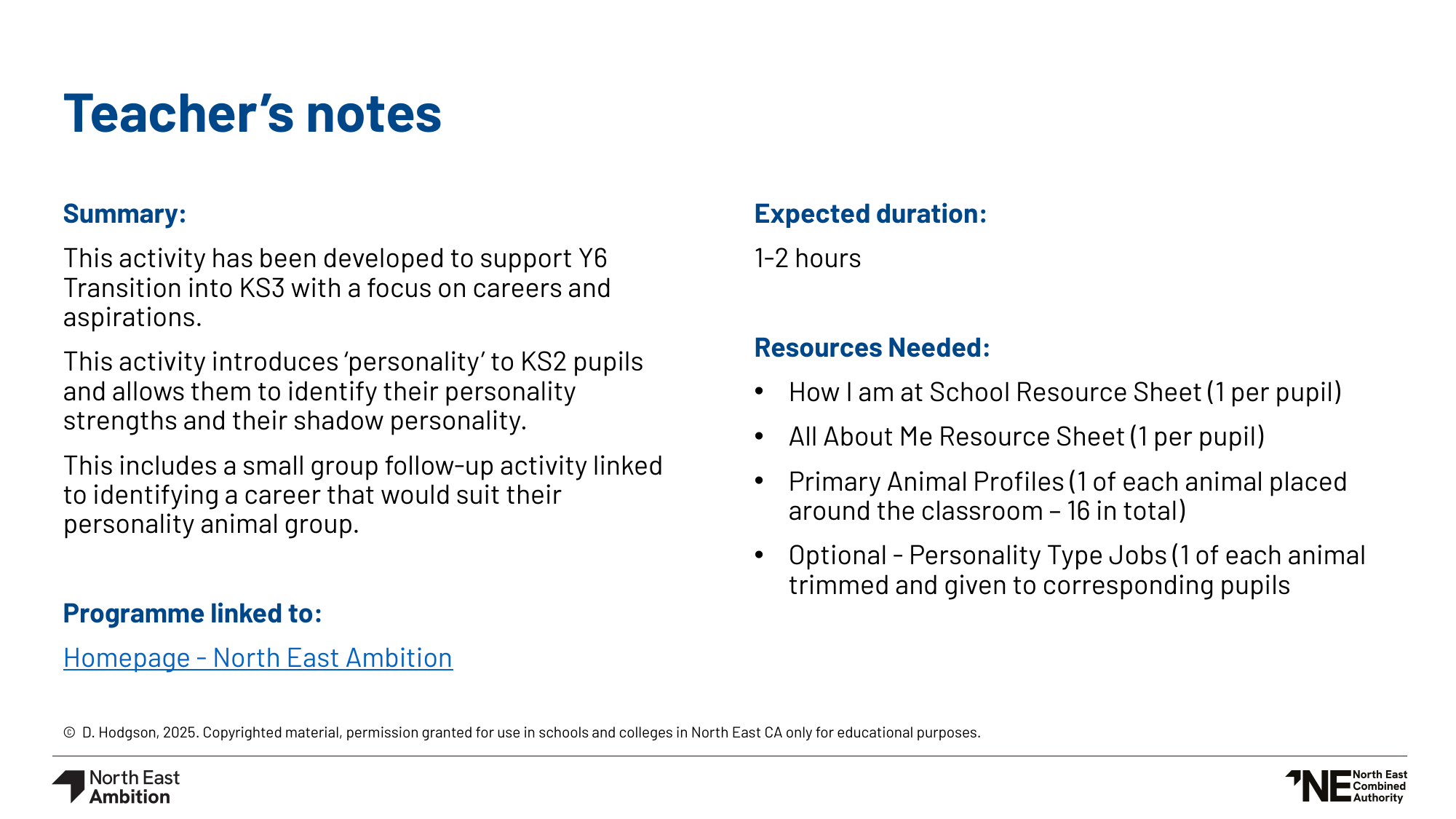

Teacher’s notes
Summary:
This activity has been developed to support Y6 Transition into KS3 with a focus on careers and aspirations.
This activity introduces ‘personality’ to KS2 pupils and allows them to identify their personality strengths and their shadow personality.
This includes a small group follow-up activity linked to identifying a career that would suit their personality animal group.

Programme linked to:
Homepage - North East Ambition
Expected duration:
1-2 hours

Resources Needed:
How I am at School Resource Sheet (1 per pupil)
All About Me Resource Sheet (1 per pupil)
Primary Animal Profiles (1 of each animal placed around the classroom – 16 in total)
Optional - Personality Type Jobs (1 of each animal trimmed and given to corresponding pupils
©  D. Hodgson, 2025. Copyrighted material, permission granted for use in schools and colleges in North East CA only for educational purposes.